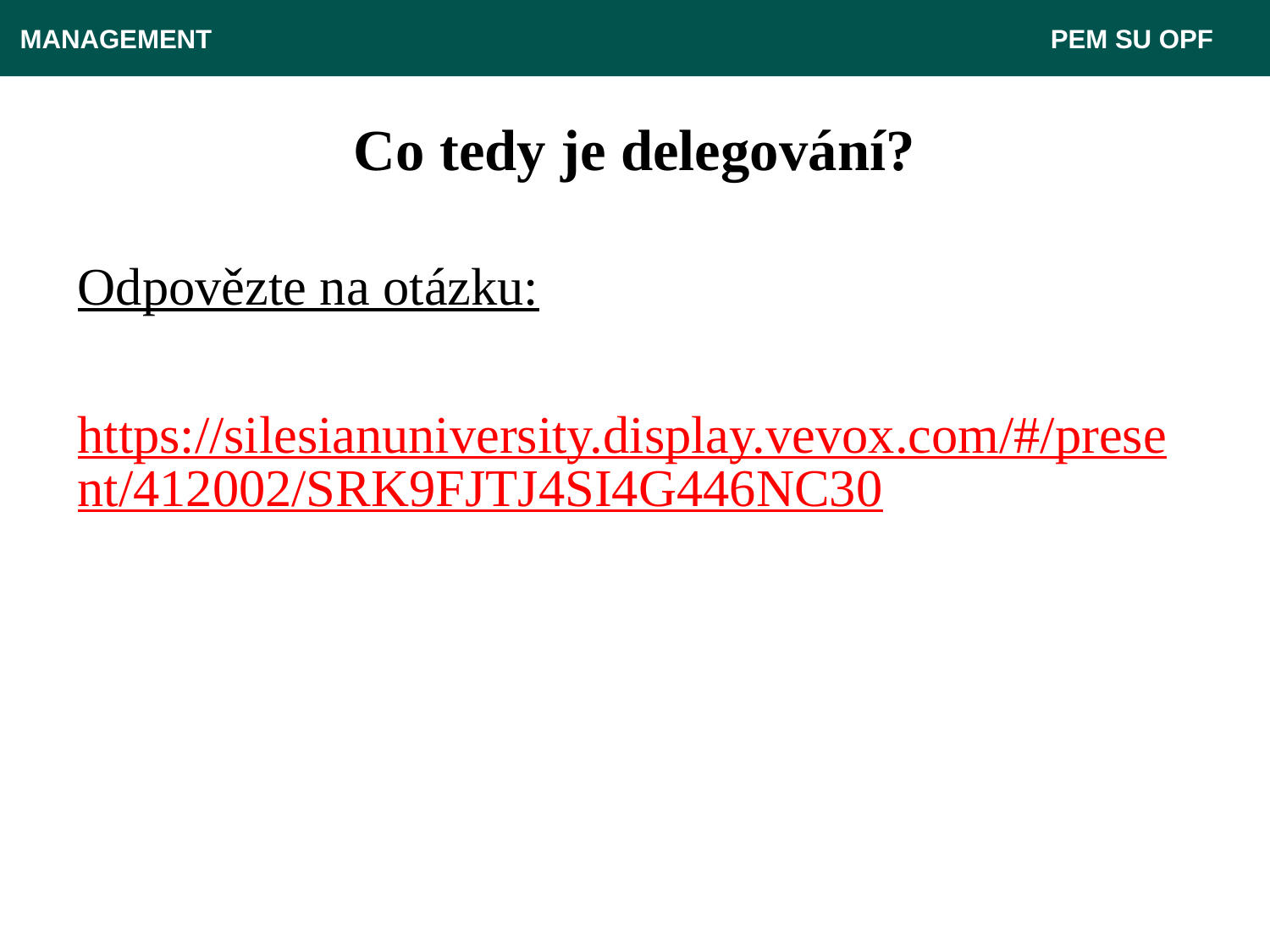

MANAGEMENT 							   PEM SU OPF
# Co tedy je delegování?
Odpovězte na otázku:

https://silesianuniversity.display.vevox.com/#/present/412002/SRK9FJTJ4SI4G446NC30